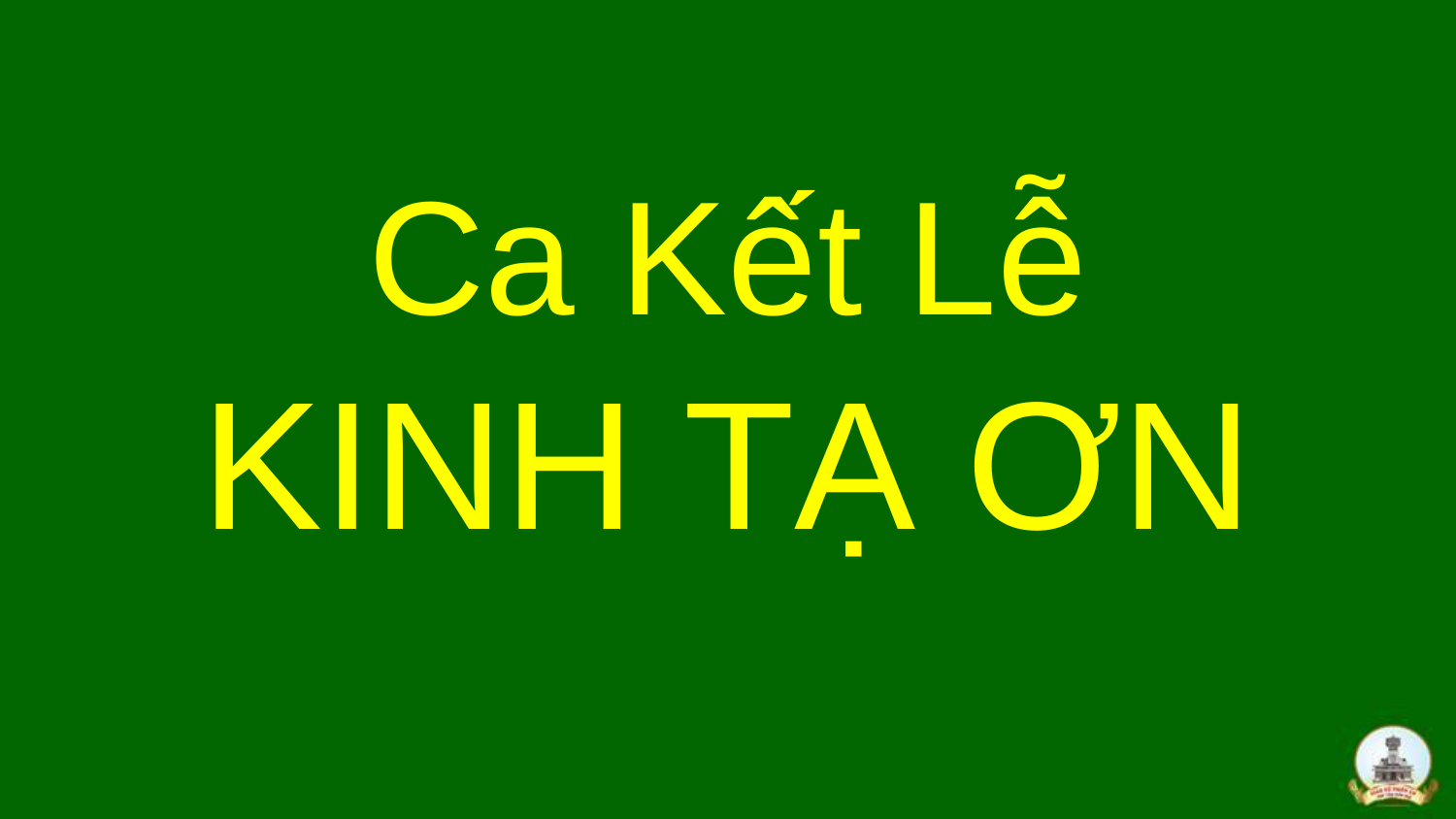

# Ca Kết Lễ KINH TẠ ƠN